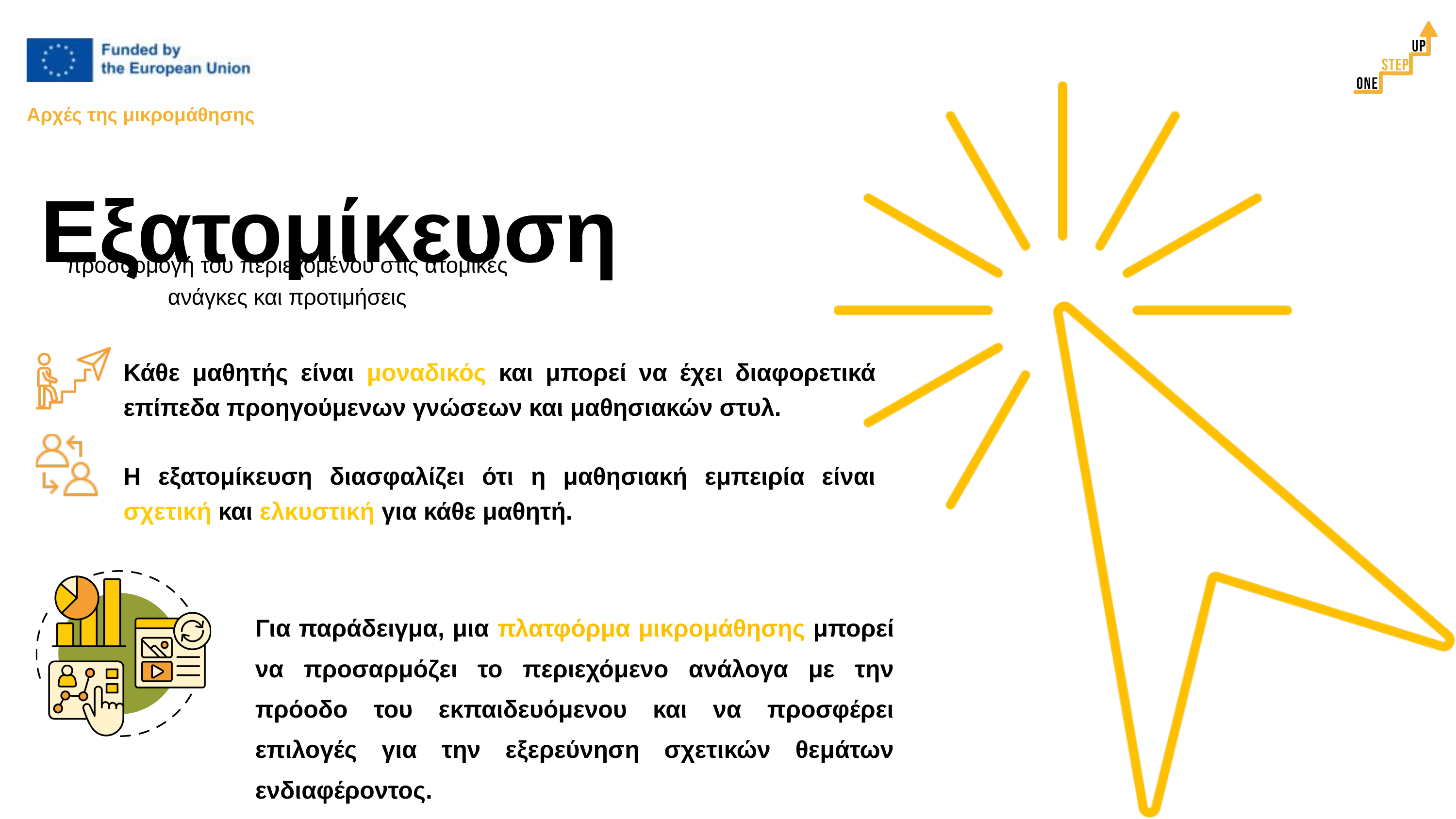

Αρχές της μικρομάθησης
Εξατομίκευση
προσαρμογή του περιεχομένου στις ατομικές ανάγκες και προτιμήσεις

Κάθε μαθητής είναι μοναδικός και μπορεί να έχει διαφορετικά επίπεδα προηγούμενων γνώσεων και μαθησιακών στυλ.

Η εξατομίκευση διασφαλίζει ότι η μαθησιακή εμπειρία είναι σχετική και ελκυστική για κάθε μαθητή.

Για παράδειγμα, μια πλατφόρμα μικρομάθησης μπορεί να προσαρμόζει το περιεχόμενο ανάλογα με την πρόοδο του εκπαιδευόμενου και να προσφέρει επιλογές για την εξερεύνηση σχετικών θεμάτων ενδιαφέροντος.